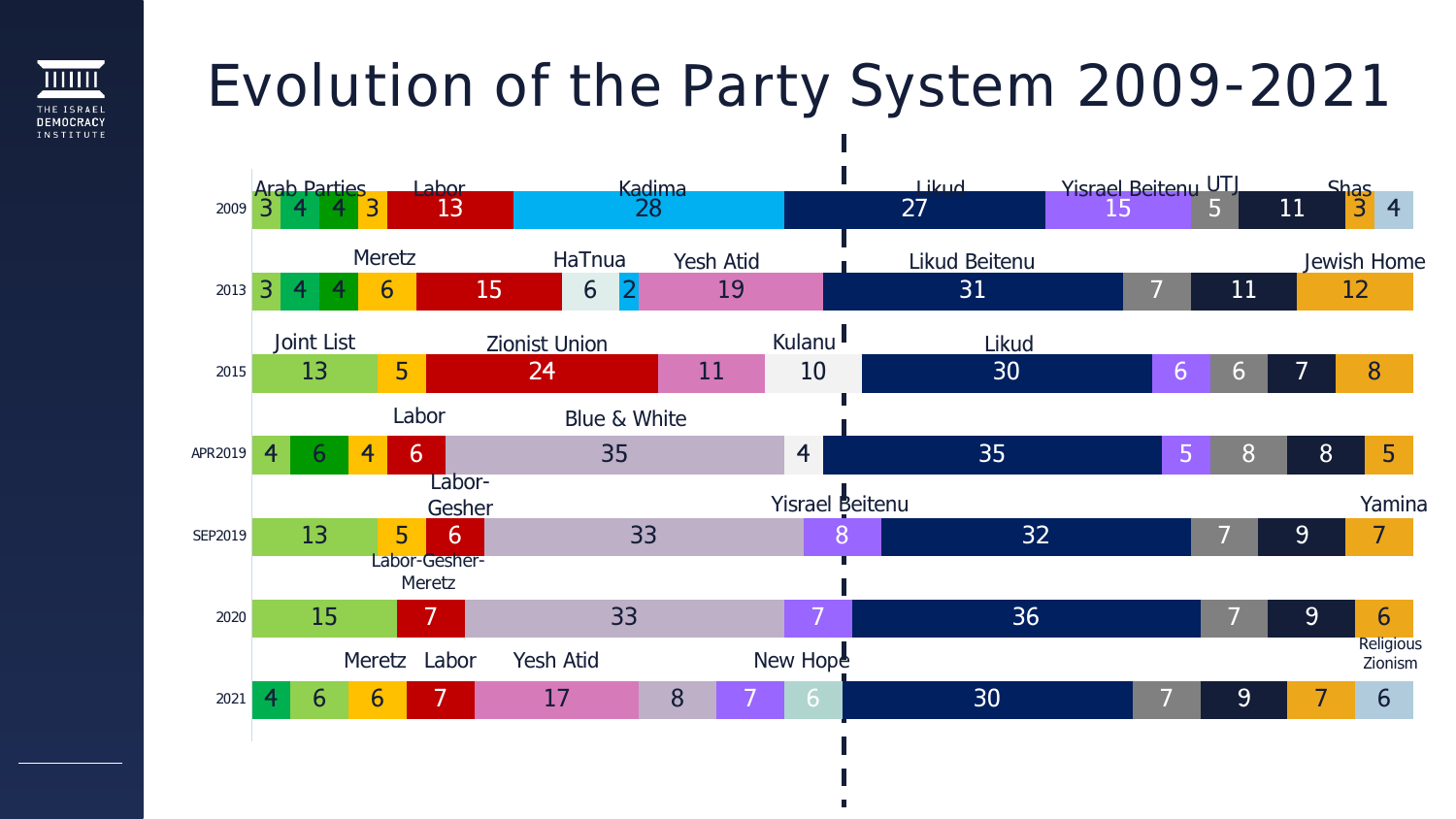

# Evolution of the Party System 2009-2021

### Chart

| Category | בל"ד | רע"מ-תע"ל | המשותפת | חד"ש-תע"ל | מרצ | עבודה | התנועה | קדימה | יש עתיד | כחול לבן | כולנו | ליכוד | תקווה חדשה | ישראל ביתנו | יהדות התורה | ש"ס | הבית היהודי | האיחוד הלאומי |
|---|---|---|---|---|---|---|---|---|---|---|---|---|---|---|---|---|---|---|
| 2021 | None | 4.0 | 6.0 | None | 6.0 | 7.0 | None | None | 17.0 | 8.0 | None | 7.0 | 6.0 | 30.0 | 7.0 | 9.0 | 7.0 | 6.0 |
| 2020 | None | None | 15.0 | None | None | 7.0 | None | None | None | 33.0 | None | 7.0 | None | 36.0 | 7.0 | 9.0 | 6.0 | None |
| SEP2019 | None | None | 13.0 | None | 5.0 | 6.0 | None | None | None | 33.0 | None | 8.0 | None | 32.0 | 7.0 | 9.0 | None | 7.0 |
| APR2019 | None | None | 4.0 | 6.0 | 4.0 | 6.0 | None | None | None | 35.0 | 4.0 | 35.0 | None | 5.0 | 8.0 | 8.0 | 5.0 | None |
| 2015 | None | None | 13.0 | None | 5.0 | 24.0 | None | None | 11.0 | None | 10.0 | 30.0 | None | 6.0 | 6.0 | 7.0 | 8.0 | None |
| 2013 | 3.0 | 4.0 | None | 4.0 | 6.0 | 15.0 | 6.0 | 2.0 | 19.0 | None | None | 31.0 | None | None | 7.0 | 11.0 | 12.0 | None |
| 2009 | 3.0 | 4.0 | None | 4.0 | 3.0 | 13.0 | None | 28.0 | None | None | None | 27.0 | None | 15.0 | 5.0 | 11.0 | 3.0 | 4.0 |
UTJ
Arab Parties
Labor
Kadima
Likud
Yisrael Beitenu
Shas
Meretz
HaTnua
Likud Beitenu
Yesh Atid
Jewish Home
Joint List
Kulanu
Zionist Union
Likud
Labor
Blue & White
Labor-Gesher
Yisrael Beitenu
Yamina
Labor-Gesher-Meretz
Religious
Zionism
Meretz
Labor
New Hope
Yesh Atid